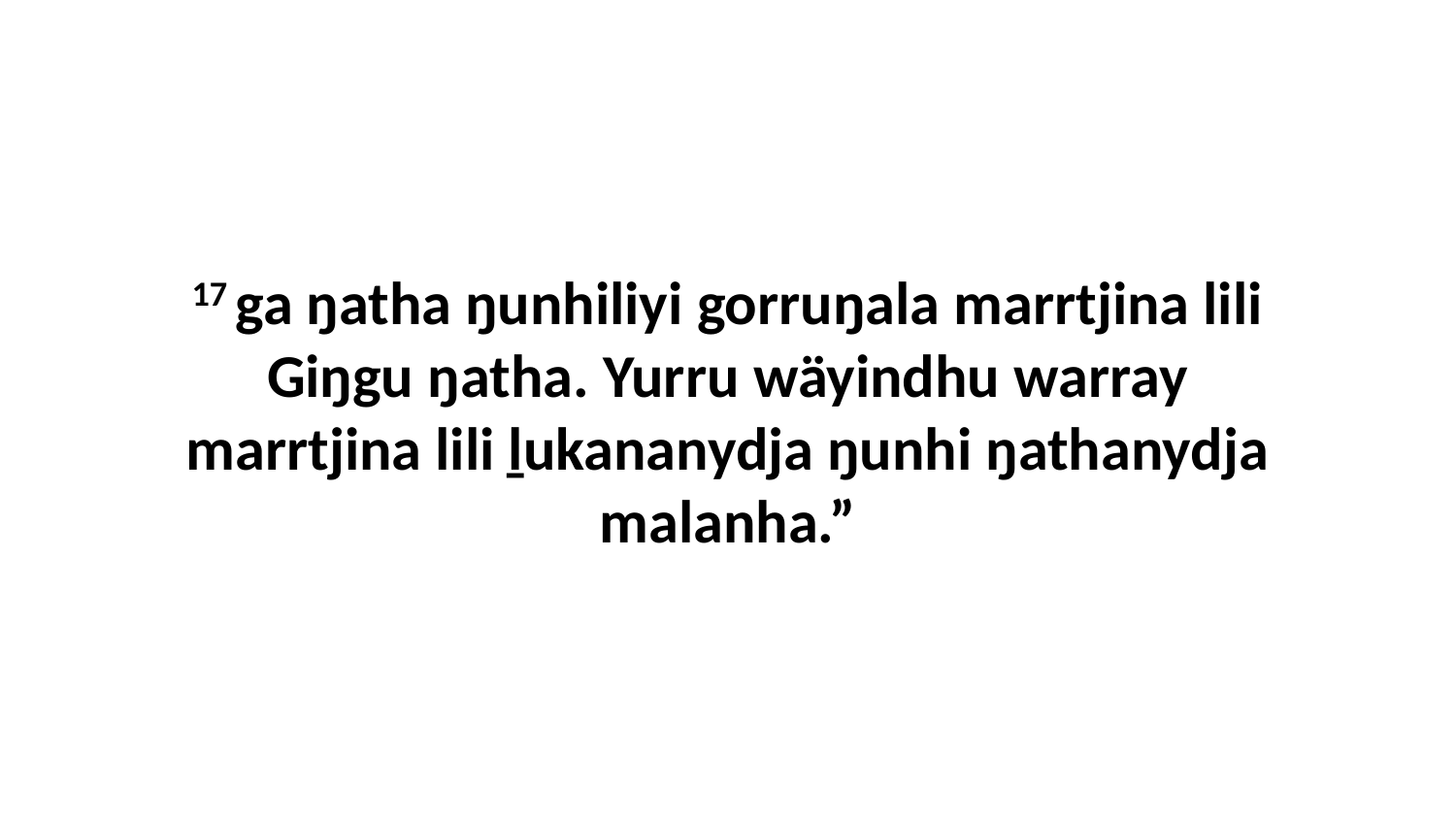

17 ga ŋatha ŋunhiliyi gorruŋala marrtjina lili Giŋgu ŋatha. Yurru wäyindhu warray marrtjina lili ḻukananydja ŋunhi ŋathanydja malanha.”